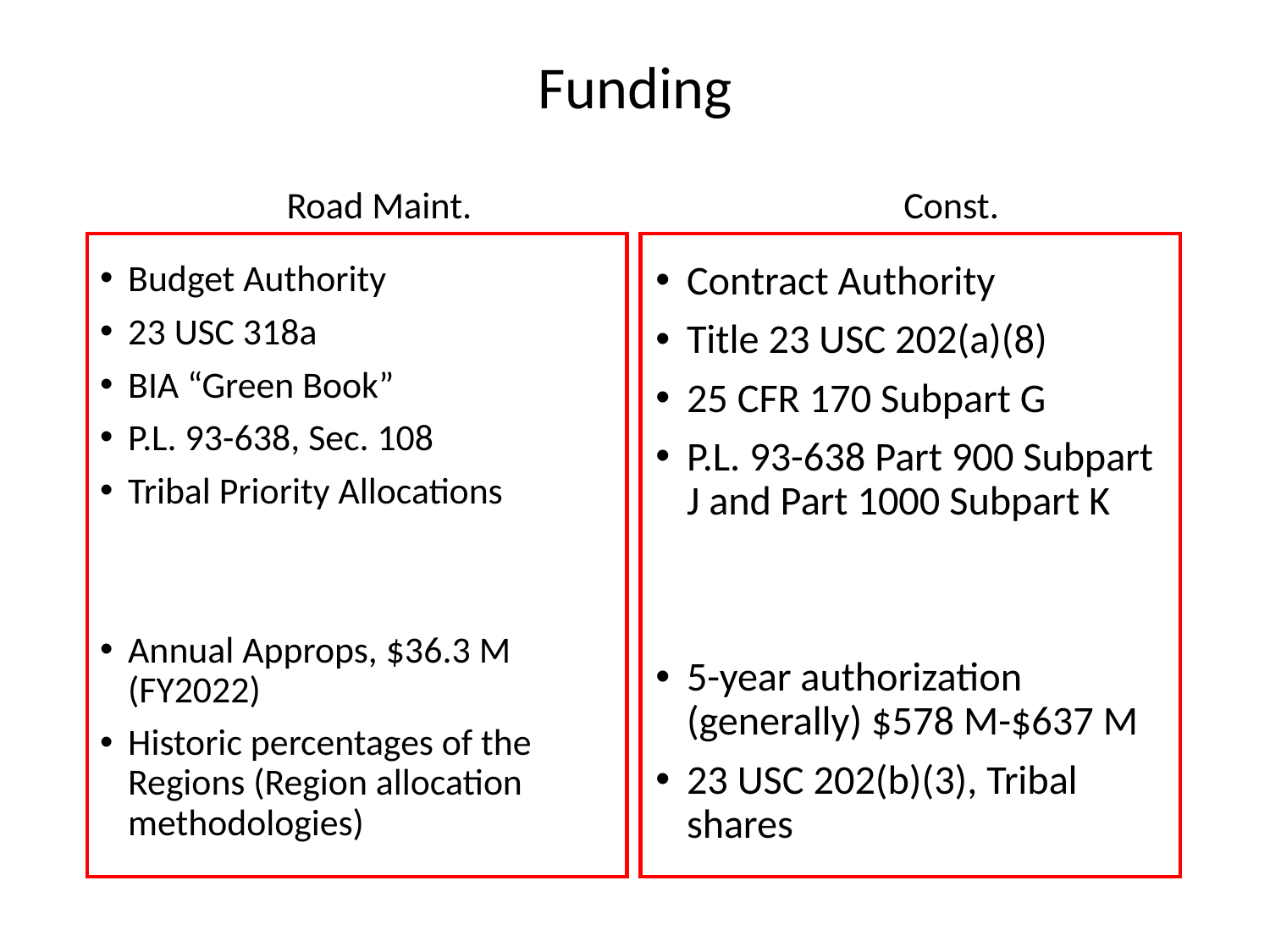

# Funding
Road Maint.                                                   Const.

Budget Authority
23 USC 318a
BIA “Green Book”
P.L. 93-638, Sec. 108
Tribal Priority Allocations

Annual Approps, $36.3 M (FY2022)
Historic percentages of the Regions (Region allocation methodologies)

Contract Authority
Title 23 USC 202(a)(8)
25 CFR 170 Subpart G
P.L. 93-638 Part 900 Subpart J and Part 1000 Subpart K

5-year authorization (generally) $578 M-$637 M
23 USC 202(b)(3), Tribal shares